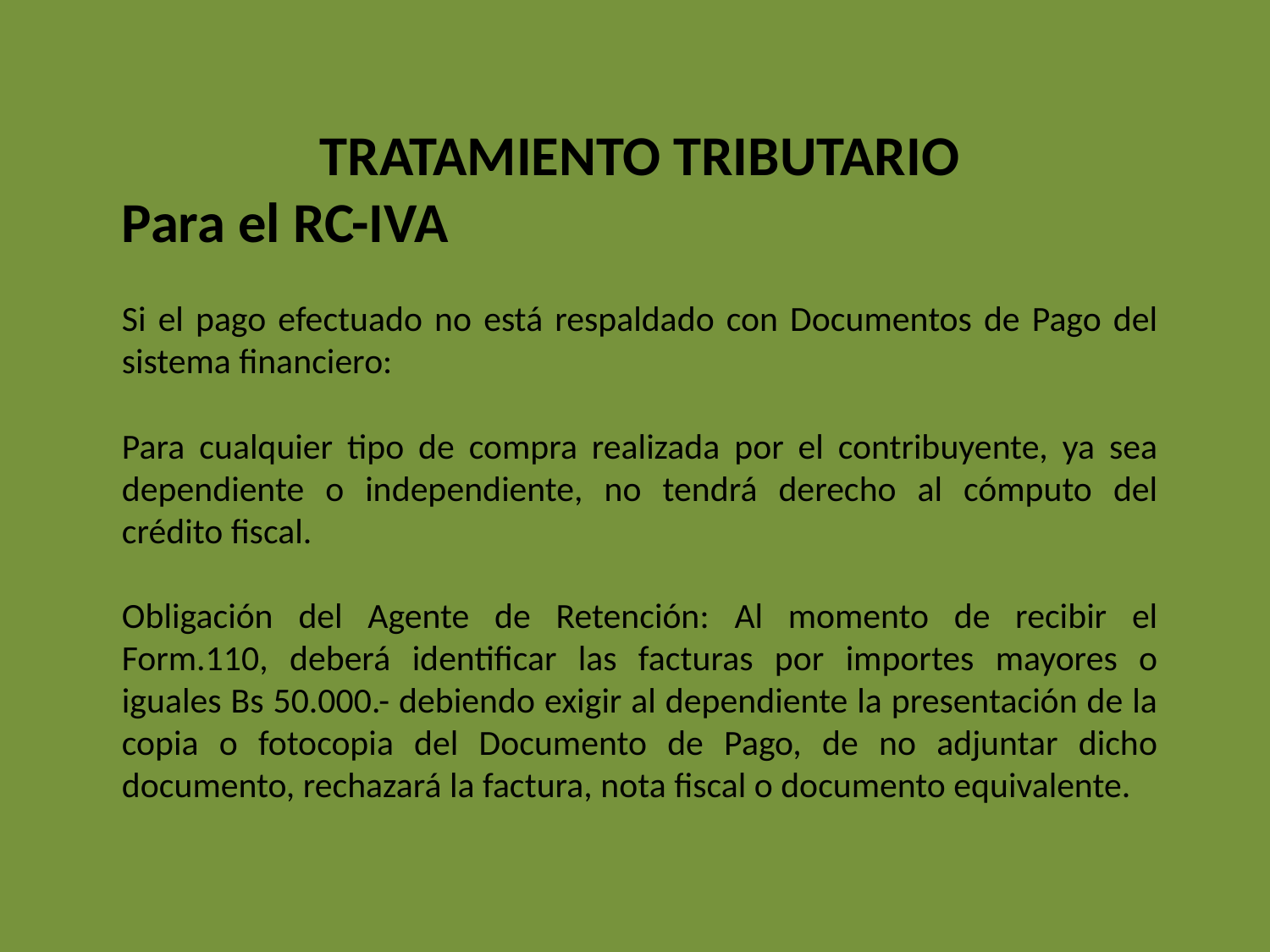

TRATAMIENTO TRIBUTARIO
Para el RC-IVA

Si el pago efectuado no está respaldado con Documentos de Pago del sistema financiero:

Para cualquier tipo de compra realizada por el contribuyente, ya sea dependiente o independiente, no tendrá derecho al cómputo del crédito fiscal.

Obligación del Agente de Retención: Al momento de recibir el Form.110, deberá identificar las facturas por importes mayores o iguales Bs 50.000.- debiendo exigir al dependiente la presentación de la copia o fotocopia del Documento de Pago, de no adjuntar dicho documento, rechazará la factura, nota fiscal o documento equivalente.